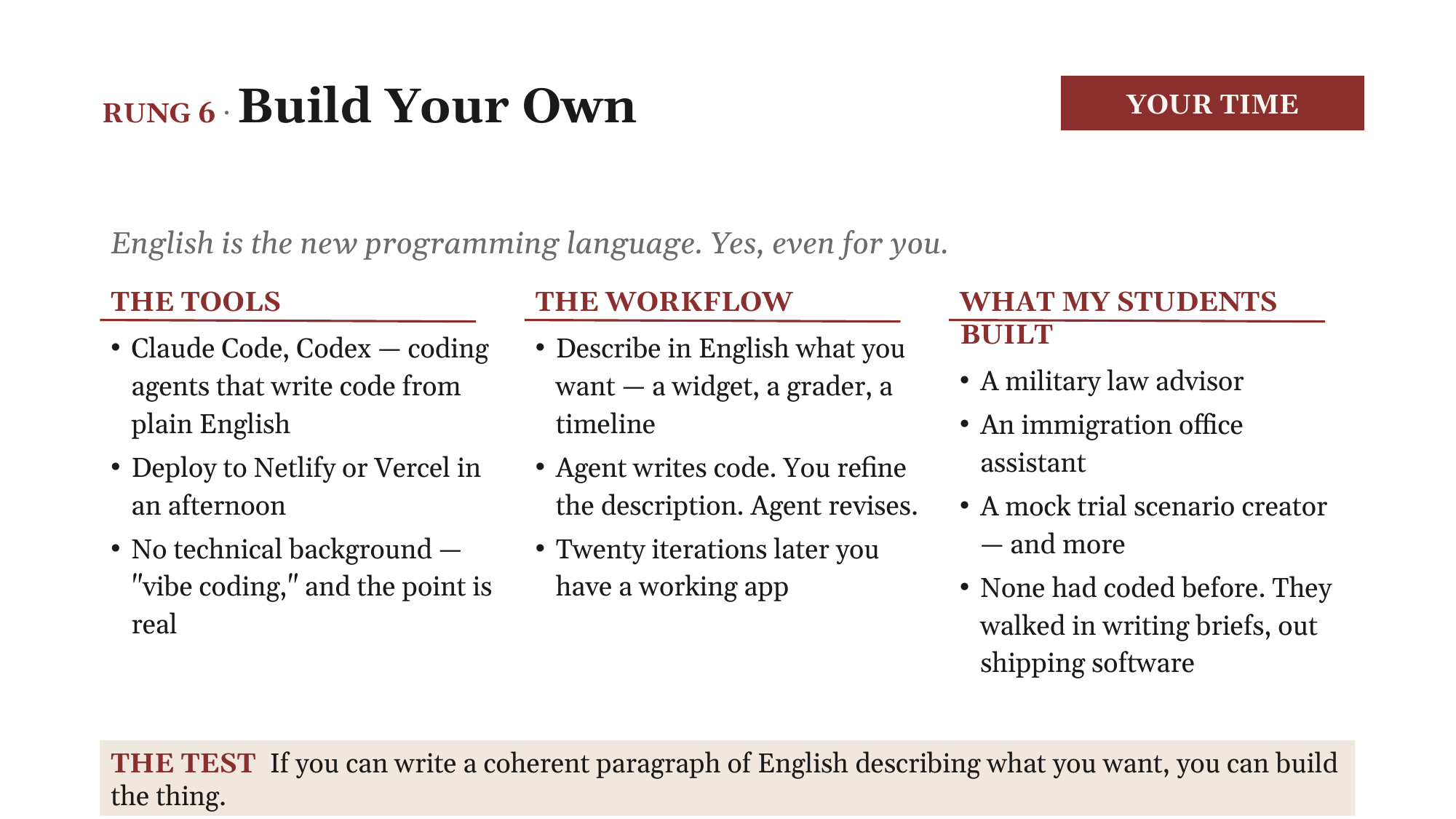

# RUNG 6 · Build Your Own
YOUR TIME
English is the new programming language. Yes, even for you.
THE TOOLS
Claude Code, Codex — coding agents that write code from plain English
Deploy to Netlify or Vercel in an afternoon
No technical background — "vibe coding," and the point is real
THE WORKFLOW
Describe in English what you want — a widget, a grader, a timeline
Agent writes code. You refine the description. Agent revises.
Twenty iterations later you have a working app
WHAT MY STUDENTS BUILT
A military law advisor
An immigration office assistant
A mock trial scenario creator — and more
None had coded before. They walked in writing briefs, out shipping software
THE TEST  If you can write a coherent paragraph of English describing what you want, you can build the thing.